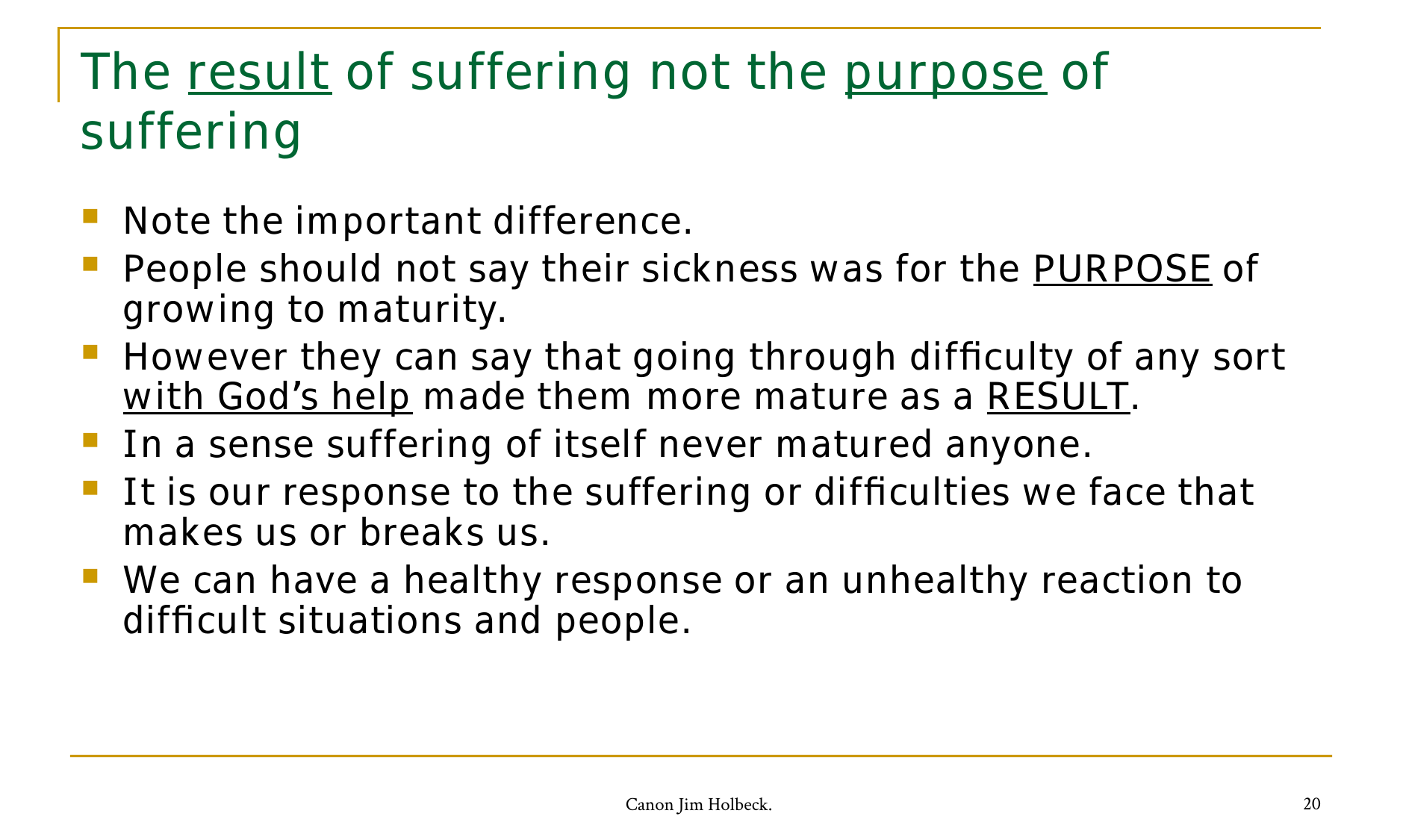

# The result of suffering not the purpose of suffering
Note the important difference.
People should not say their sickness was for the PURPOSE of growing to maturity.
However they can say that going through difficulty of any sort with God’s help made them more mature as a RESULT.
In a sense suffering of itself never matured anyone.
It is our response to the suffering or difficulties we face that makes us or breaks us.
We can have a healthy response or an unhealthy reaction to difficult situations and people.
20
Canon Jim Holbeck.